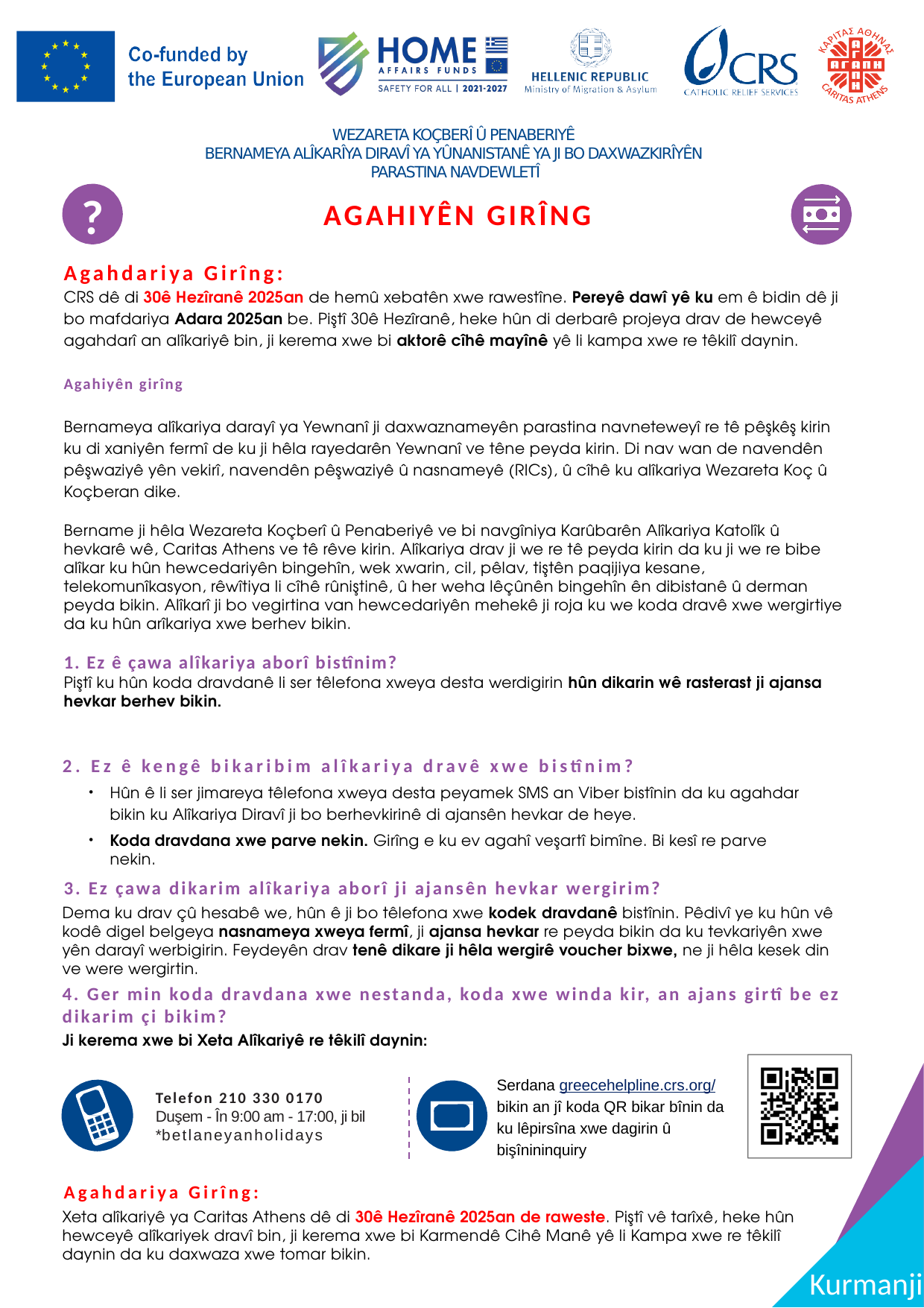

WEZARETA KOÇBERÎ Û PENABERIYÊ
BERNAMEYA ALÎKARÎYA DIRAVÎ YA YÛNANISTANÊ YA JI BO DAXWAZKIRÎYÊN
PARASTINA NAVDEWLETÎ

?

AGAHIYÊN GIRÎNG
Agahdariya Girîng:
CRS dê di 30ê Hezîranê 2025an de hemû xebatên xwe rawestîne. Pereyê dawî yê ku em ê bidin dê ji bo mafdariya Adara 2025an be. Piştî 30ê Hezîranê, heke hûn di derbarê projeya drav de hewceyê agahdarî an alîkariyê bin, ji kerema xwe bi aktorê cîhê mayînê yê li kampa xwe re têkilî daynin.

Agahiyên girîng

Bernameya alîkariya darayî ya Yewnanî ji daxwaznameyên parastina navneteweyî re tê pêşkêş kirin ku di xaniyên fermî de ku ji hêla rayedarên Yewnanî ve têne peyda kirin. Di nav wan de navendên pêşwaziyê yên vekirî, navendên pêşwaziyê û nasnameyê (RICs), û cîhê ku alîkariya Wezareta Koç û Koçberan dike.

Bername ji hêla Wezareta Koçberî û Penaberiyê ve bi navgîniya Karûbarên Alîkariya Katolîk û hevkarê wê, Caritas Athens ve tê rêve kirin. Alîkariya drav ji we re tê peyda kirin da ku ji we re bibe alîkar ku hûn hewcedariyên bingehîn, wek xwarin, cil, pêlav, tiştên paqijiya kesane, telekomunîkasyon, rêwîtiya li cîhê rûniştinê, û her weha lêçûnên bingehîn ên dibistanê û derman peyda bikin. Alîkarî ji bo vegirtina van hewcedariyên mehekê ji roja ku we koda dravê xwe wergirtiye da ku hûn arîkariya xwe berhev bikin.

1. Ez ê çawa alîkariya aborî bistînim?
Piştî ku hûn koda dravdanê li ser têlefona xweya desta werdigirin hûn dikarin wê rasterast ji ajansa hevkar berhev bikin.
2. Ez ê kengê bikaribim alîkariya dravê xwe bistînim?
Hûn ê li ser jimareya têlefona xweya desta peyamek SMS an Viber bistînin da ku agahdar bikin ku Alîkariya Diravî ji bo berhevkirinê di ajansên hevkar de heye.
Koda dravdana xwe parve nekin. Girîng e ku ev agahî veşartî bimîne. Bi kesî re parve nekin.
3. Ez çawa dikarim alîkariya aborî ji ajansên hevkar wergirim?
Dema ku drav çû hesabê we, hûn ê ji bo têlefona xwe kodek dravdanê bistînin. Pêdivî ye ku hûn vê kodê digel belgeya nasnameya xweya fermî, ji ajansa hevkar re peyda bikin da ku tevkariyên xwe yên darayî werbigirin. Feydeyên drav tenê dikare ji hêla wergirê voucher bixwe, ne ji hêla kesek din ve were wergirtin.
4. Ger min koda dravdana xwe nestanda, koda xwe winda kir, an ajans girtî be ez dikarim çi bikim?
Ji kerema xwe bi Xeta Alîkariyê re têkilî daynin:

Serdana greecehelpline.crs.org/ bikin an jî koda QR bikar bînin da ku lêpirsîna xwe dagirin û bişînininquiry
Telefon 210 330 0170
Duşem - În 9:00 am - 17:00, ji bil
*betlaneyanholidays
Agahdariya Girîng:
Xeta alîkariyê ya Caritas Athens dê di 30ê Hezîranê 2025an de raweste. Piştî vê tarîxê, heke hûn hewceyê alîkariyek dravî bin, ji kerema xwe bi Karmendê Cihê Manê yê li Kampa xwe re têkilî daynin da ku daxwaza xwe tomar bikin.
Kurmanji